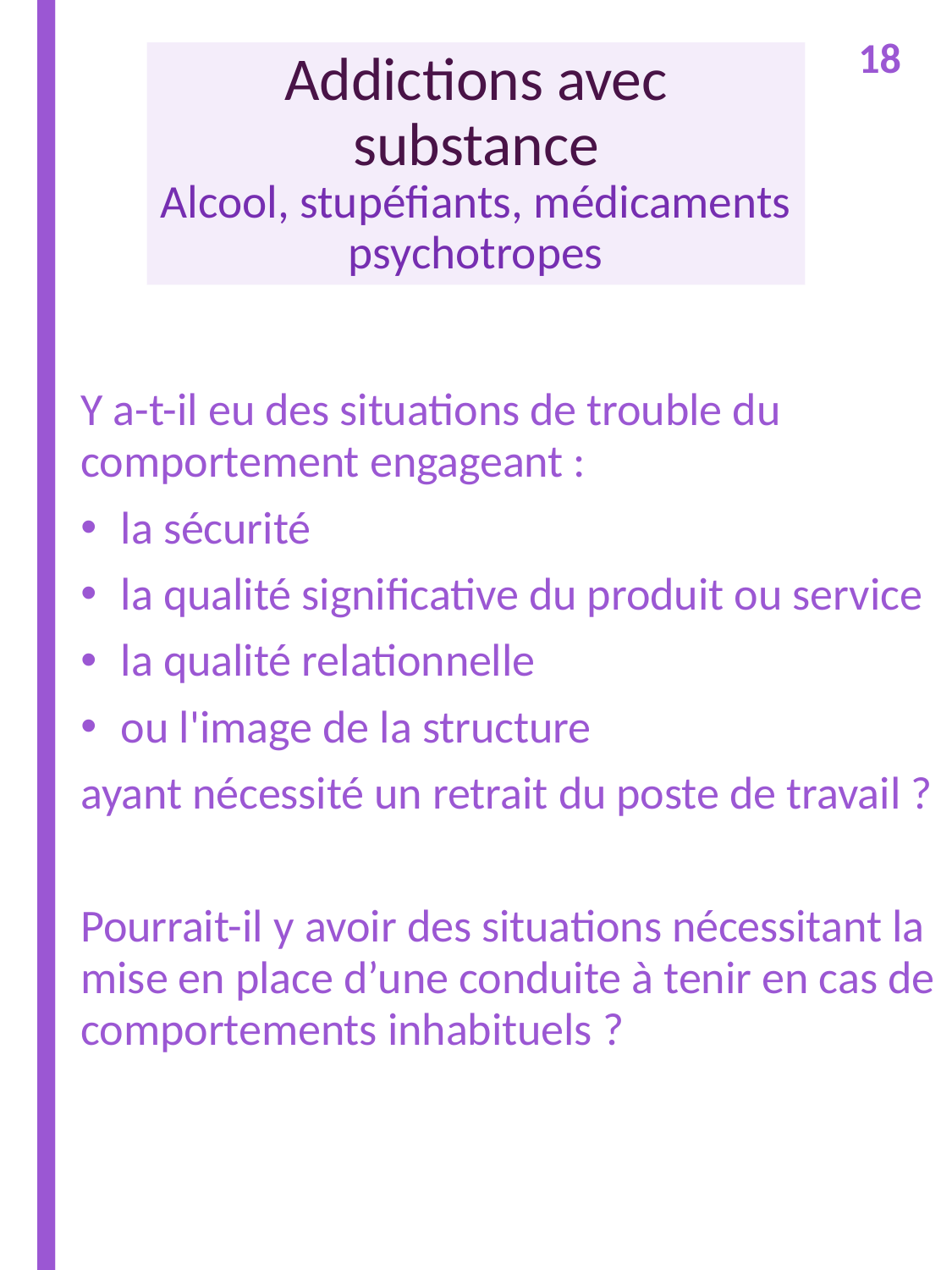

18
# Addictions avec substance Alcool, stupéfiants, médicaments psychotropes
Y a-t-il eu des situations de trouble du comportement engageant :
la sécurité
la qualité significative du produit ou service
la qualité relationnelle
ou l'image de la structure
ayant nécessité un retrait du poste de travail ?

Pourrait-il y avoir des situations nécessitant la mise en place d’une conduite à tenir en cas de comportements inhabituels ?